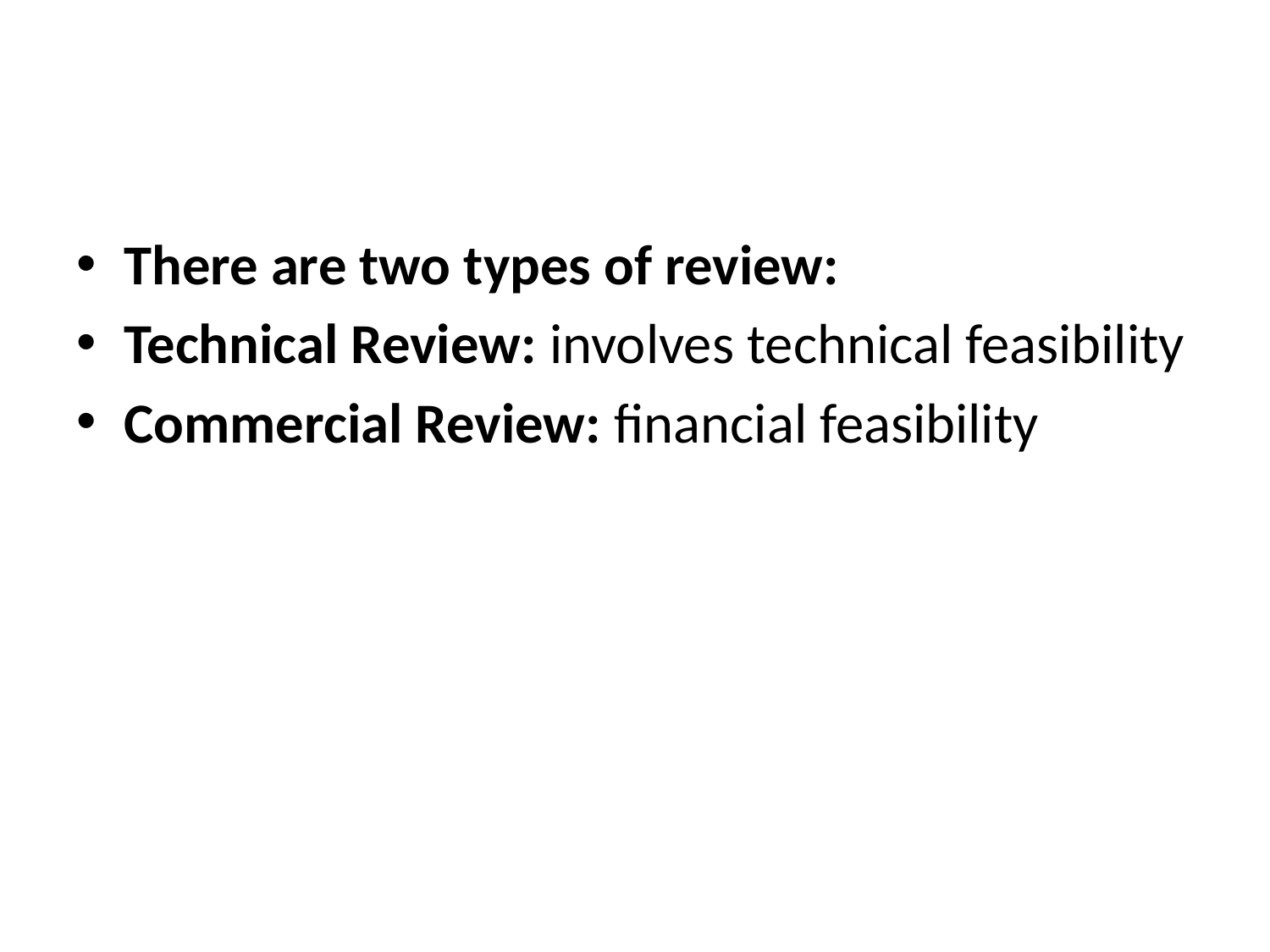

#
There are two types of review:
Technical Review: involves technical feasibility
Commercial Review: financial feasibility